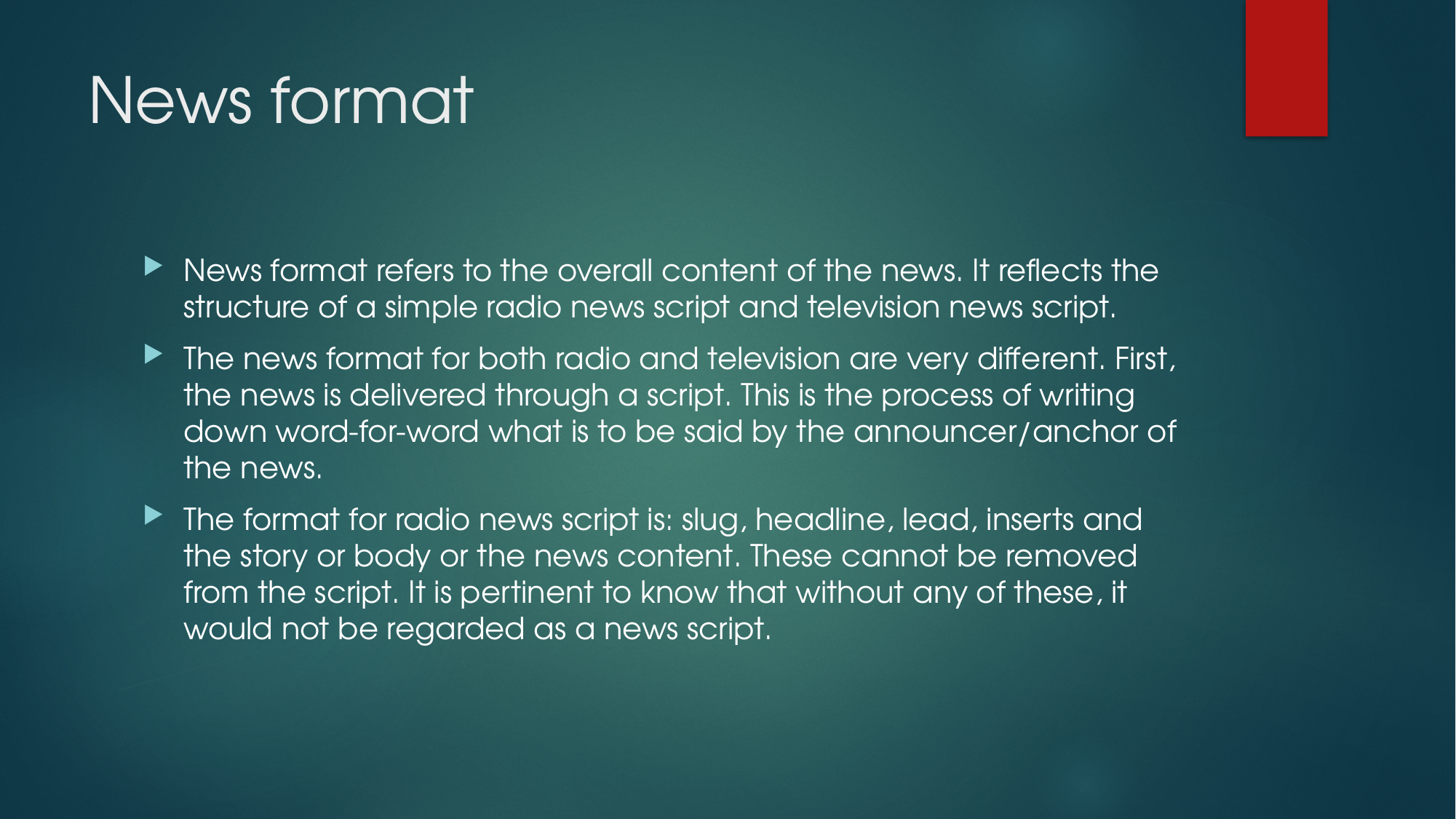

# News format
News format refers to the overall content of the news. It reflects the structure of a simple radio news script and television news script.
The news format for both radio and television are very different. First, the news is delivered through a script. This is the process of writing down word-for-word what is to be said by the announcer/anchor of the news.
The format for radio news script is: slug, headline, lead, inserts and the story or body or the news content. These cannot be removed from the script. It is pertinent to know that without any of these, it would not be regarded as a news script.